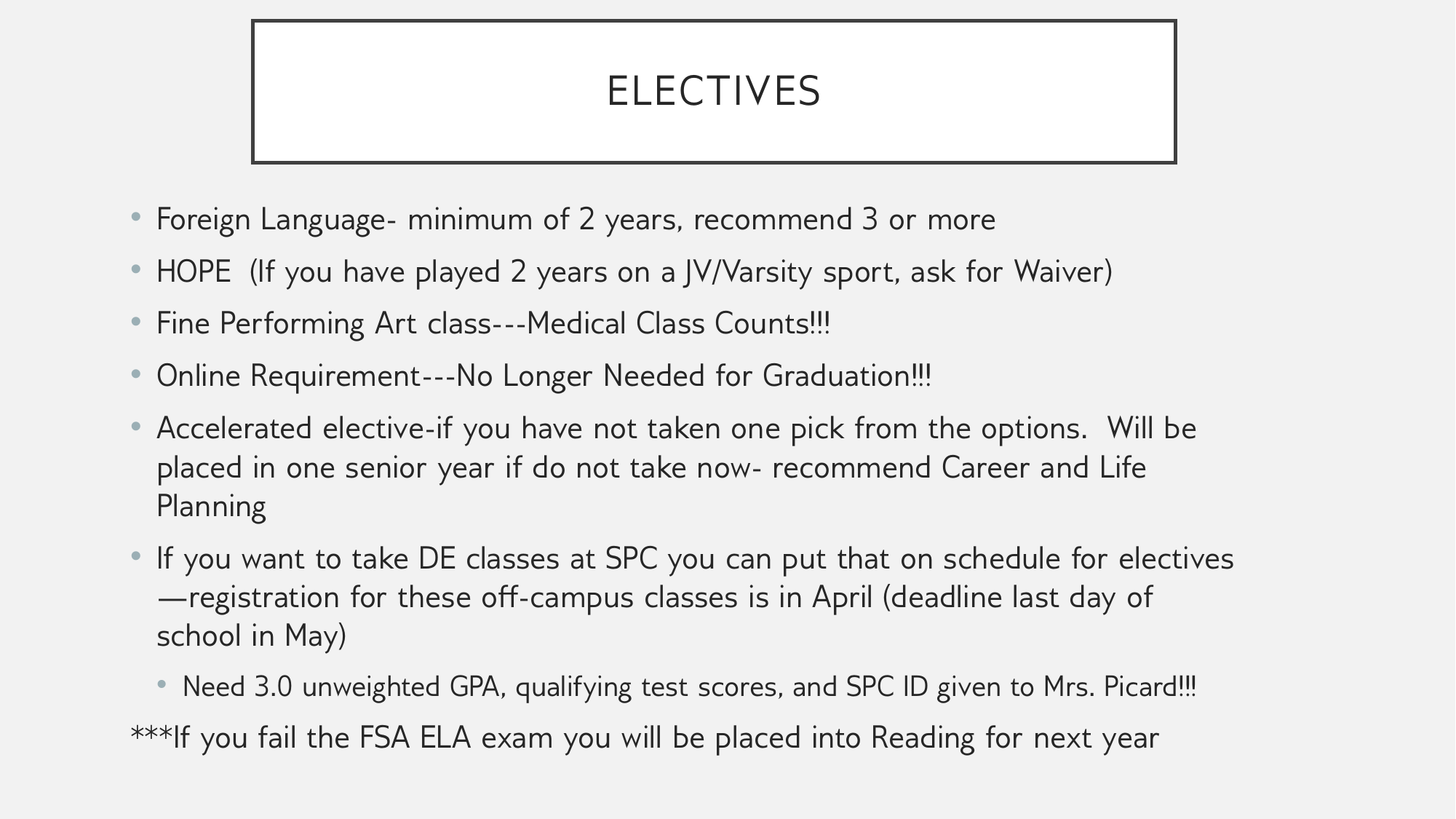

# electives
Foreign Language- minimum of 2 years, recommend 3 or more
HOPE  (If you have played 2 years on a JV/Varsity sport, ask for Waiver)
Fine Performing Art class---Medical Class Counts!!!
Online Requirement---No Longer Needed for Graduation!!!
Accelerated elective-if you have not taken one pick from the options.  Will be placed in one senior year if do not take now- recommend Career and Life Planning
If you want to take DE classes at SPC you can put that on schedule for electives—registration for these off-campus classes is in April (deadline last day of school in May)
Need 3.0 unweighted GPA, qualifying test scores, and SPC ID given to Mrs. Picard!!!
***If you fail the FSA ELA exam you will be placed into Reading for next year